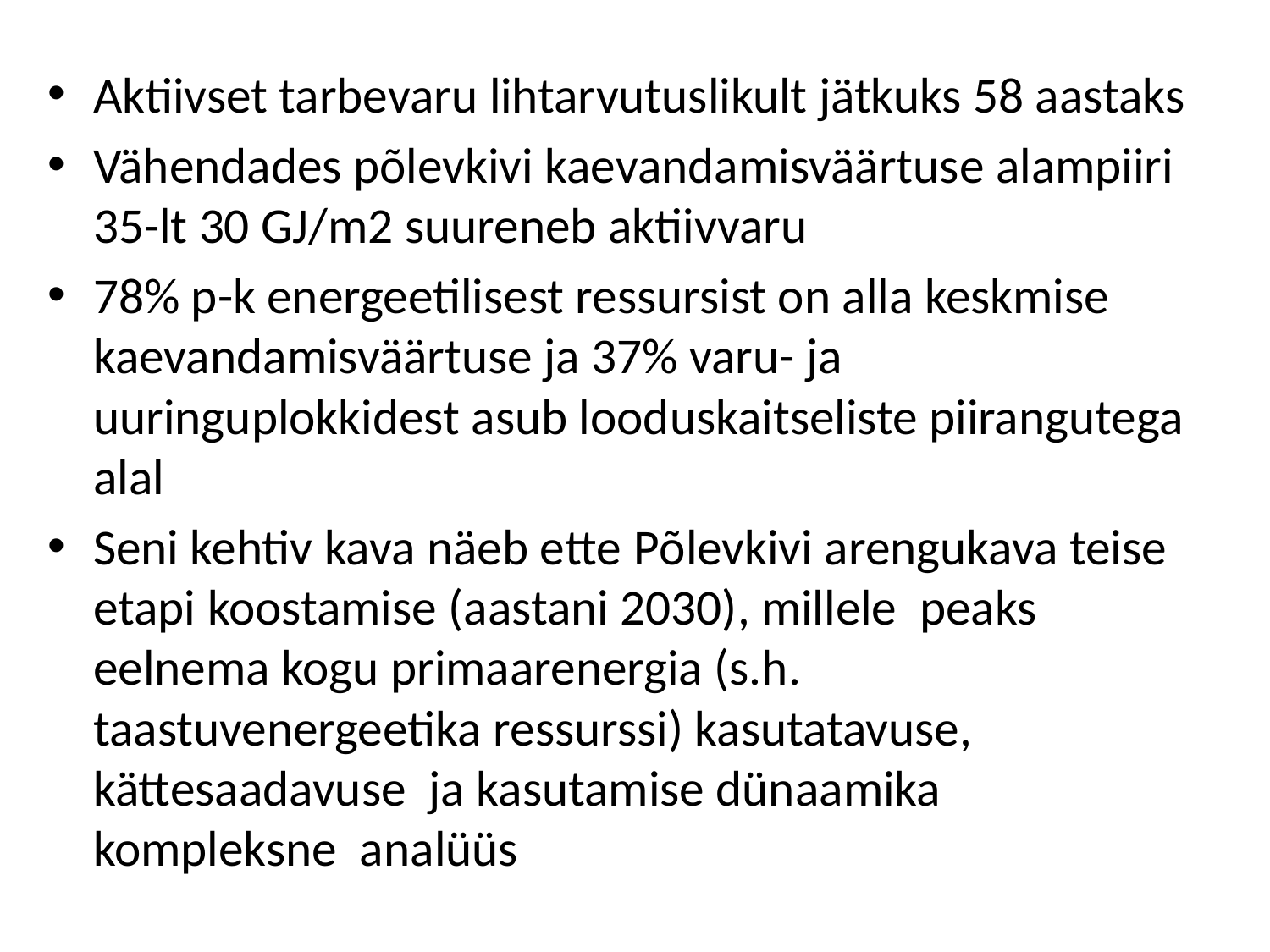

#
Aktiivset tarbevaru lihtarvutuslikult jätkuks 58 aastaks
Vähendades põlevkivi kaevandamisväärtuse alampiiri 35-lt 30 GJ/m2 suureneb aktiivvaru
78% p-k energeetilisest ressursist on alla keskmise kaevandamisväärtuse ja 37% varu- ja uuringuplokkidest asub looduskaitseliste piirangutega alal
Seni kehtiv kava näeb ette Põlevkivi arengukava teise etapi koostamise (aastani 2030), millele  peaks eelnema kogu primaarenergia (s.h. taastuvenergeetika ressurssi) kasutatavuse, kättesaadavuse  ja kasutamise dünaamika  kompleksne  analüüs